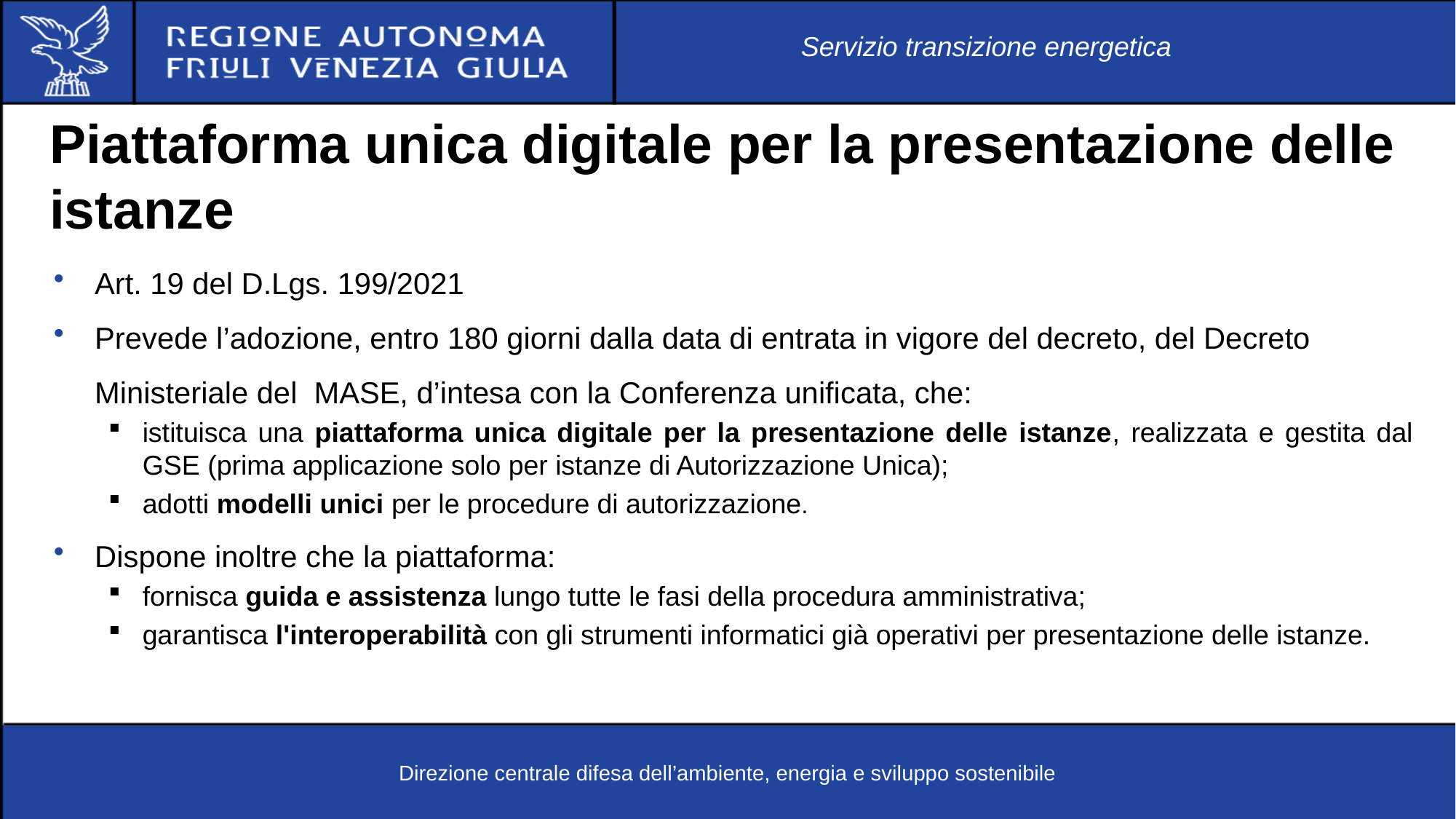

Servizio transizione energetica
Piattaforma unica digitale per la presentazione delle istanze

Art. 19 del D.Lgs. 199/2021
Prevede l’adozione, entro 180 giorni dalla data di entrata in vigore del decreto, del Decreto Ministeriale del  MASE, d’intesa con la Conferenza unificata, che:
istituisca una piattaforma unica digitale per la presentazione delle istanze, realizzata e gestita dal GSE (prima applicazione solo per istanze di Autorizzazione Unica);
adotti modelli unici per le procedure di autorizzazione.
Dispone inoltre che la piattaforma:
fornisca guida e assistenza lungo tutte le fasi della procedura amministrativa;
garantisca l'interoperabilità con gli strumenti informatici già operativi per presentazione delle istanze.
Direzione centrale difesa dell’ambiente, energia e sviluppo sostenibile